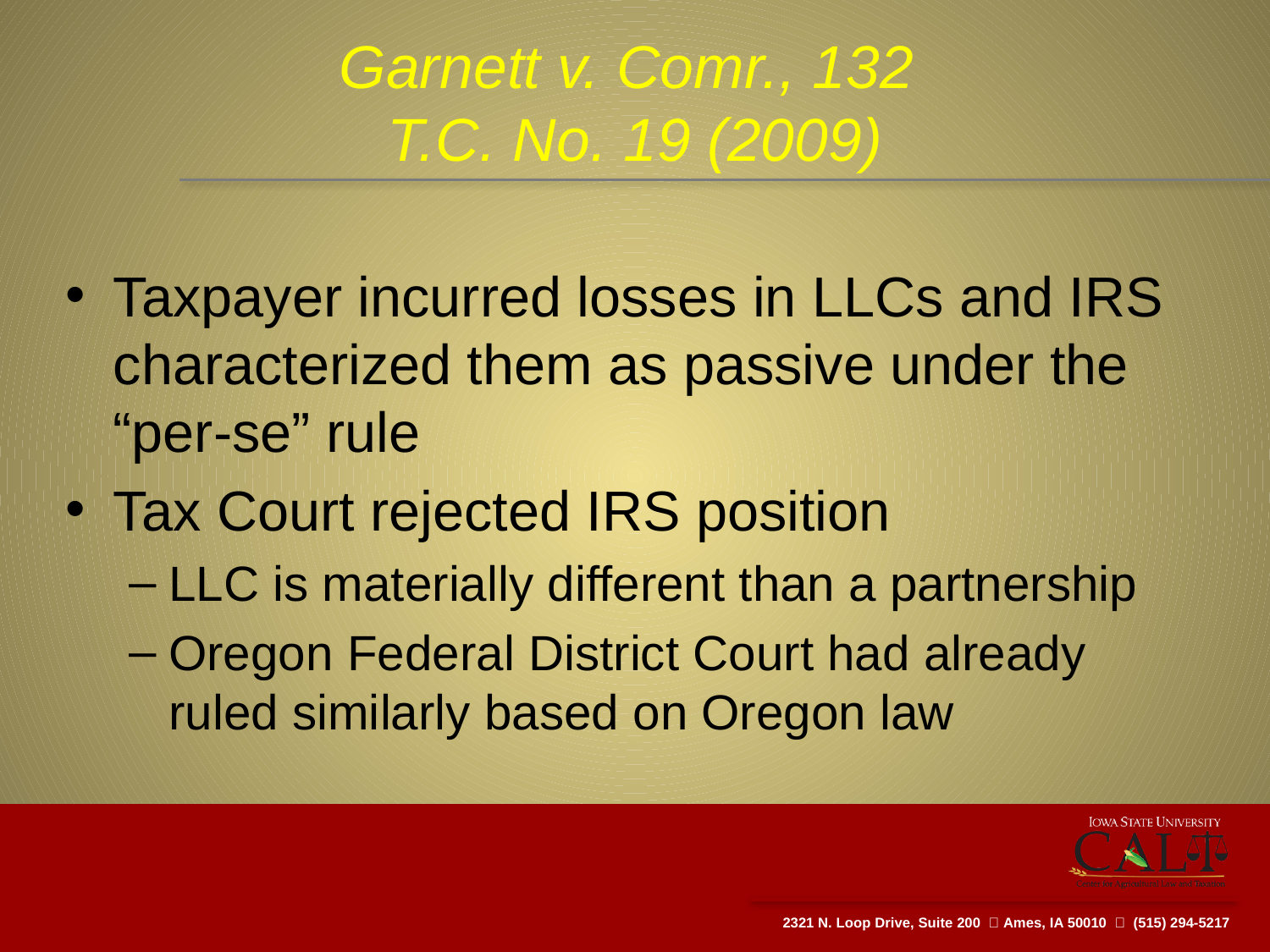

# Garnett v. Comr., 132 T.C. No. 19 (2009)
Taxpayer incurred losses in LLCs and IRS characterized them as passive under the “per-se” rule
Tax Court rejected IRS position
LLC is materially different than a partnership
Oregon Federal District Court had already ruled similarly based on Oregon law